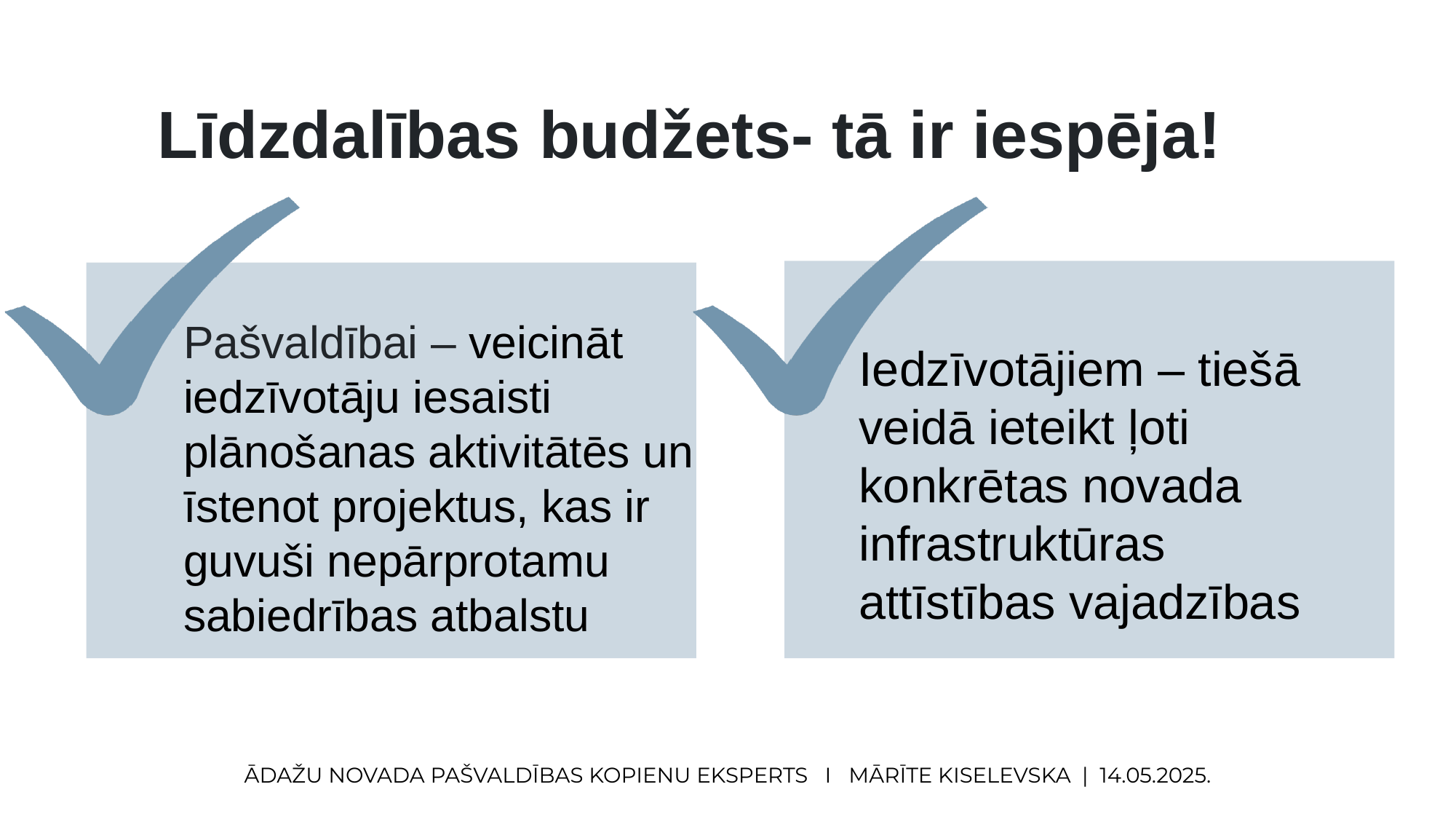

# Līdzdalības budžets- tā ir iespēja!

Pašvaldībai – veicināt iedzīvotāju iesaisti plānošanas aktivitātēs un īstenot projektus, kas ir guvuši nepārprotamu sabiedrības atbalstu

Iedzīvotājiem – tiešā veidā ieteikt ļoti konkrētas novada infrastruktūras attīstības vajadzības
ĀDAŽU NOVADA PAŠVALDĪBAS KOPIENU EKSPERTS   I   MĀRĪTE KISELEVSKA  |  14.05.2025.